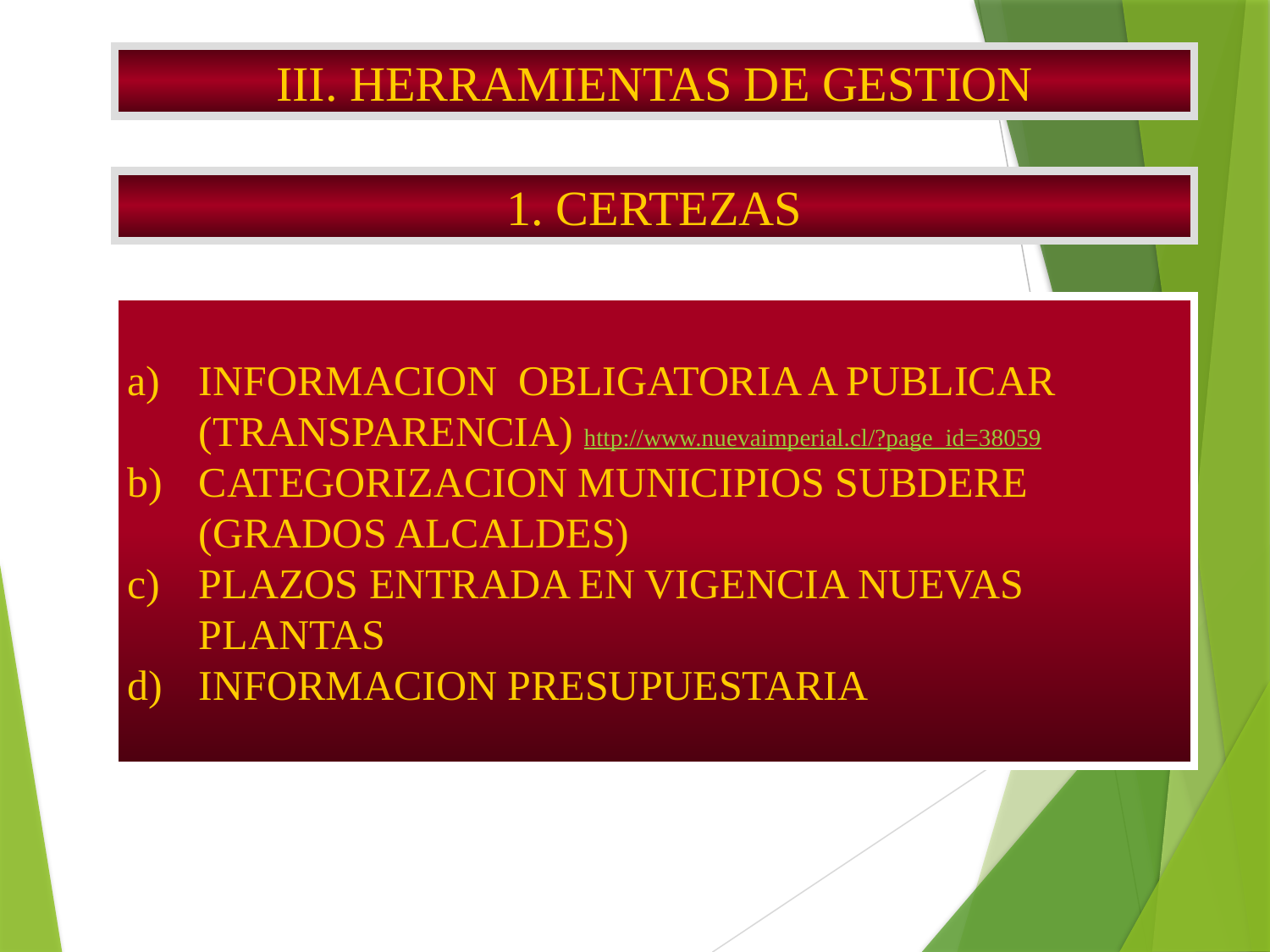

III. HERRAMIENTAS DE GESTION
1. CERTEZAS
INFORMACION  OBLIGATORIA A PUBLICAR (TRANSPARENCIA) http://www.nuevaimperial.cl/?page_id=38059
CATEGORIZACION MUNICIPIOS SUBDERE (GRADOS ALCALDES)
PLAZOS ENTRADA EN VIGENCIA NUEVAS PLANTAS
INFORMACION PRESUPUESTARIA